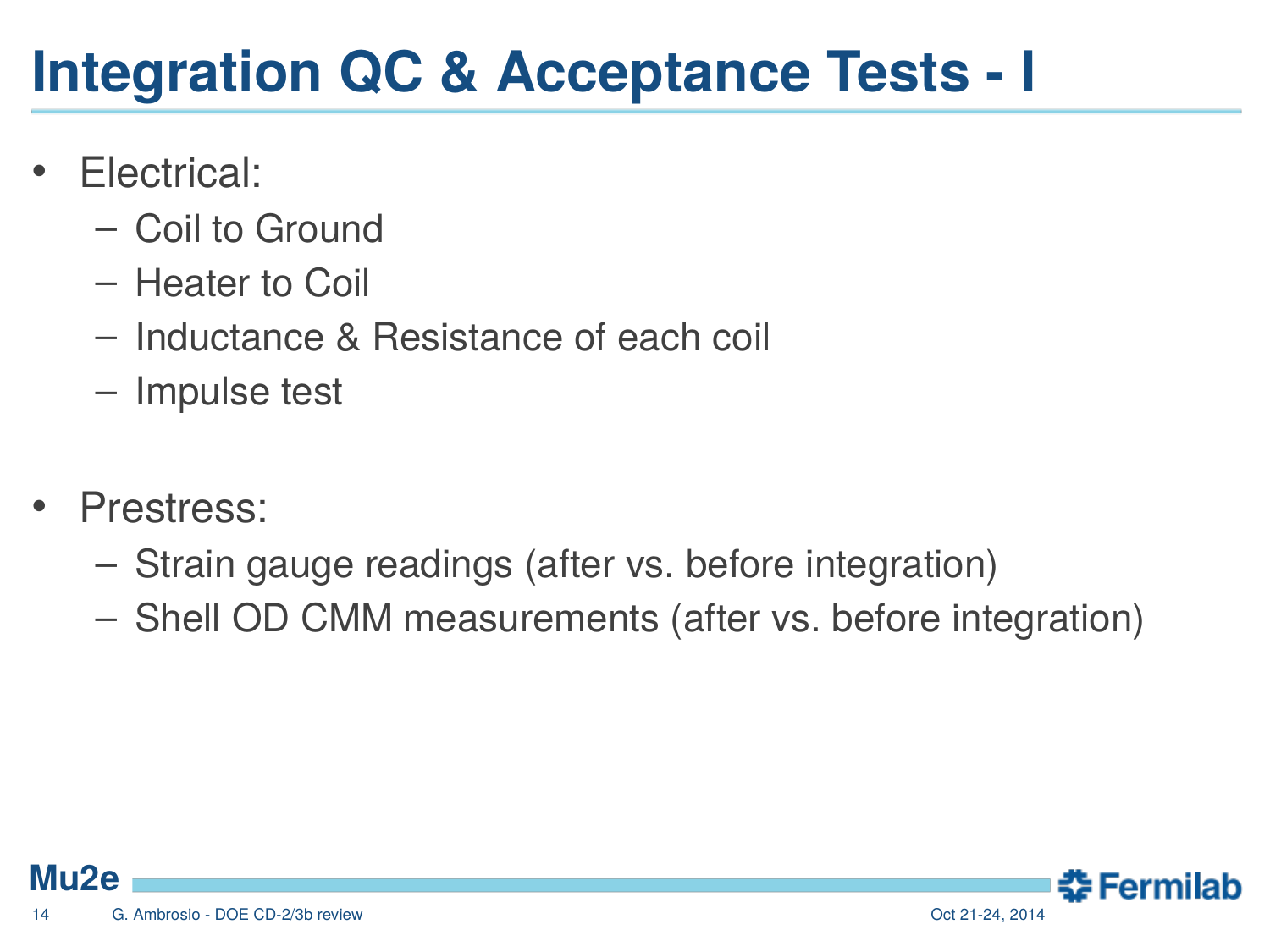

# Integration QC & Acceptance Tests - I
Electrical:
Coil to Ground
Heater to Coil
Inductance & Resistance of each coil
Impulse test

Prestress:
Strain gauge readings (after vs. before integration)
Shell OD CMM measurements (after vs. before integration)

14
G. Ambrosio - DOE CD-2/3b review
Oct 21-24, 2014